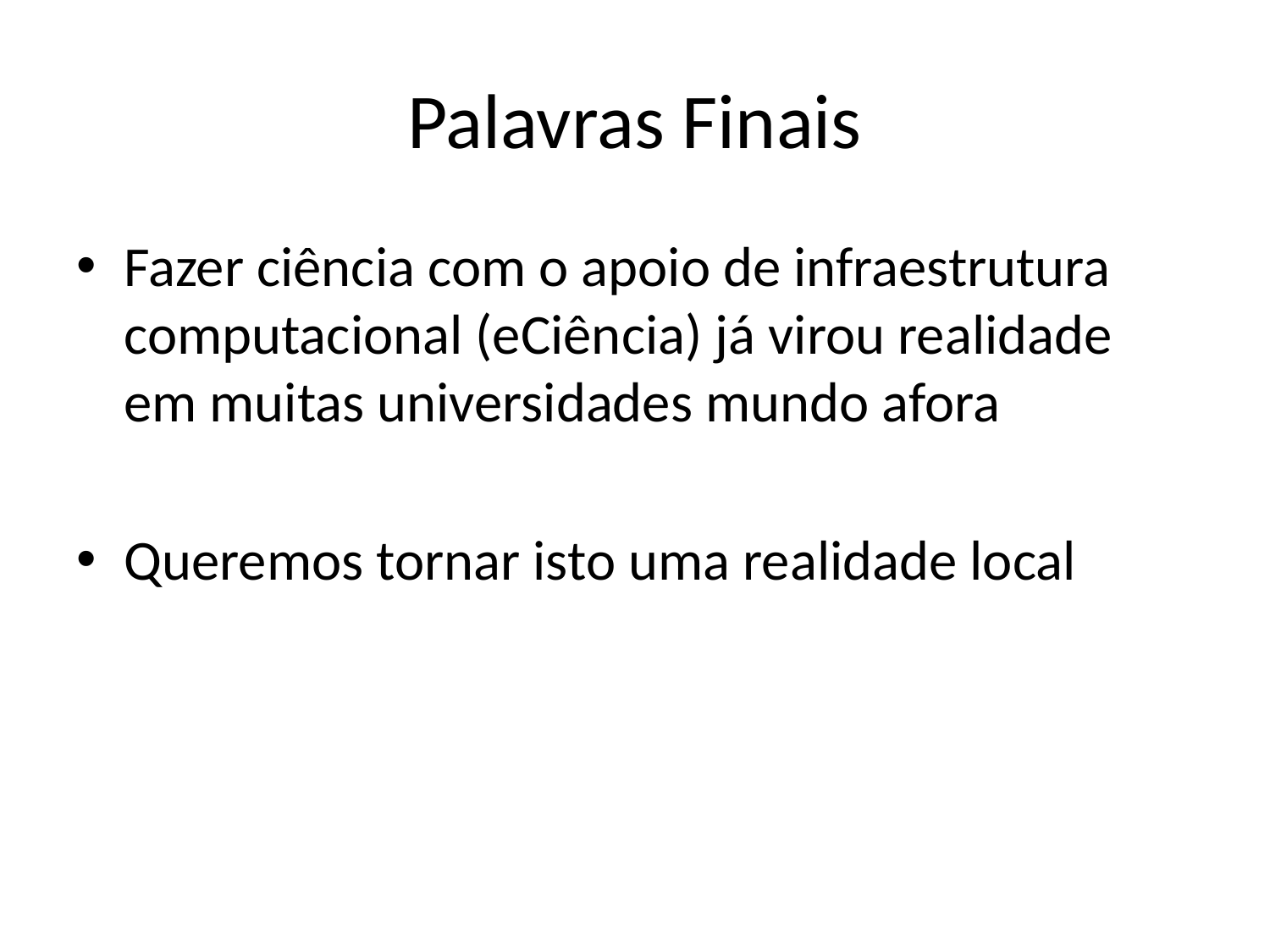

# Palavras Finais
Fazer ciência com o apoio de infraestrutura computacional (eCiência) já virou realidade em muitas universidades mundo afora

Queremos tornar isto uma realidade local